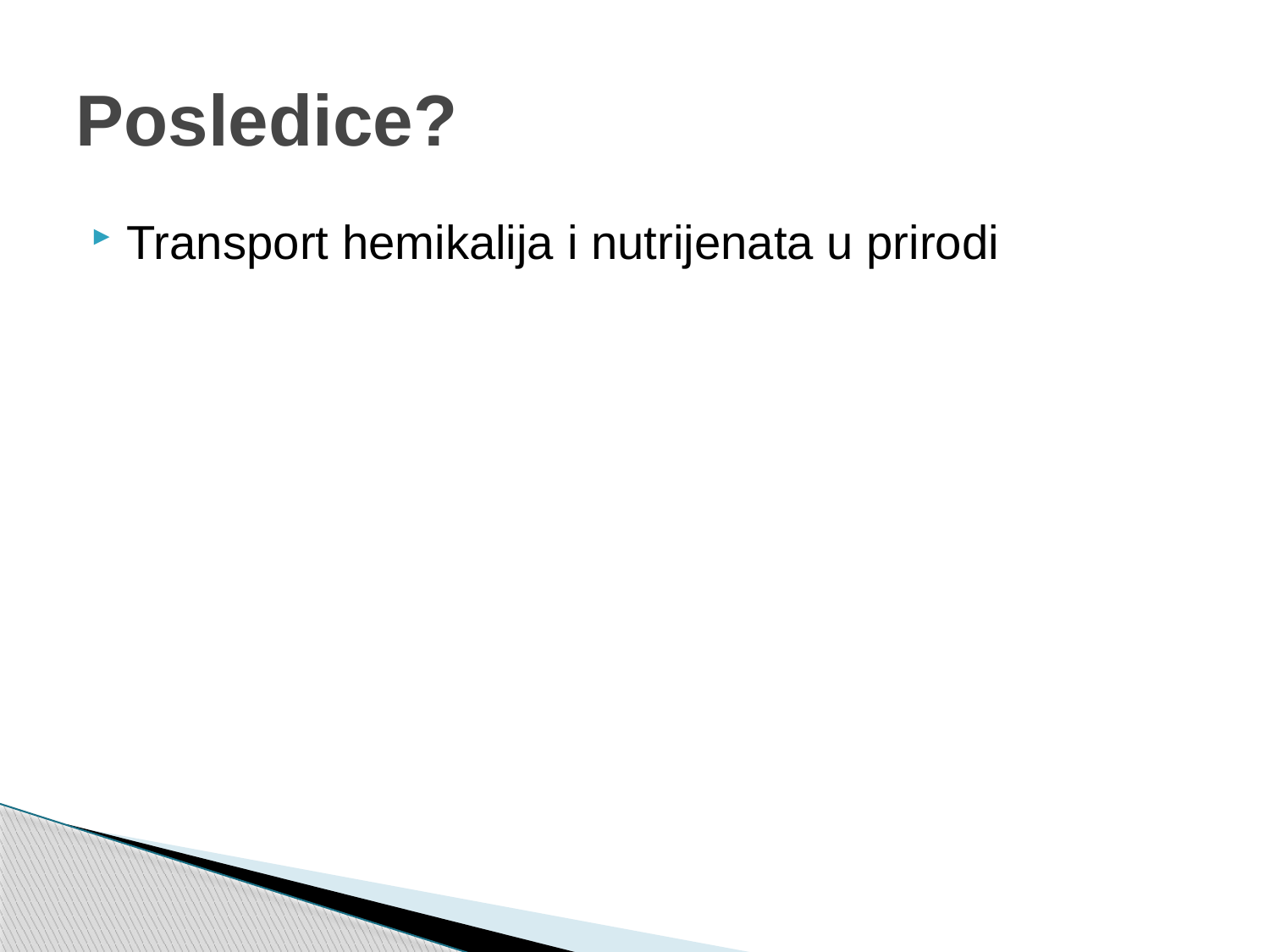

# Posledice?
Transport hemikalija i nutrijenata u prirodi